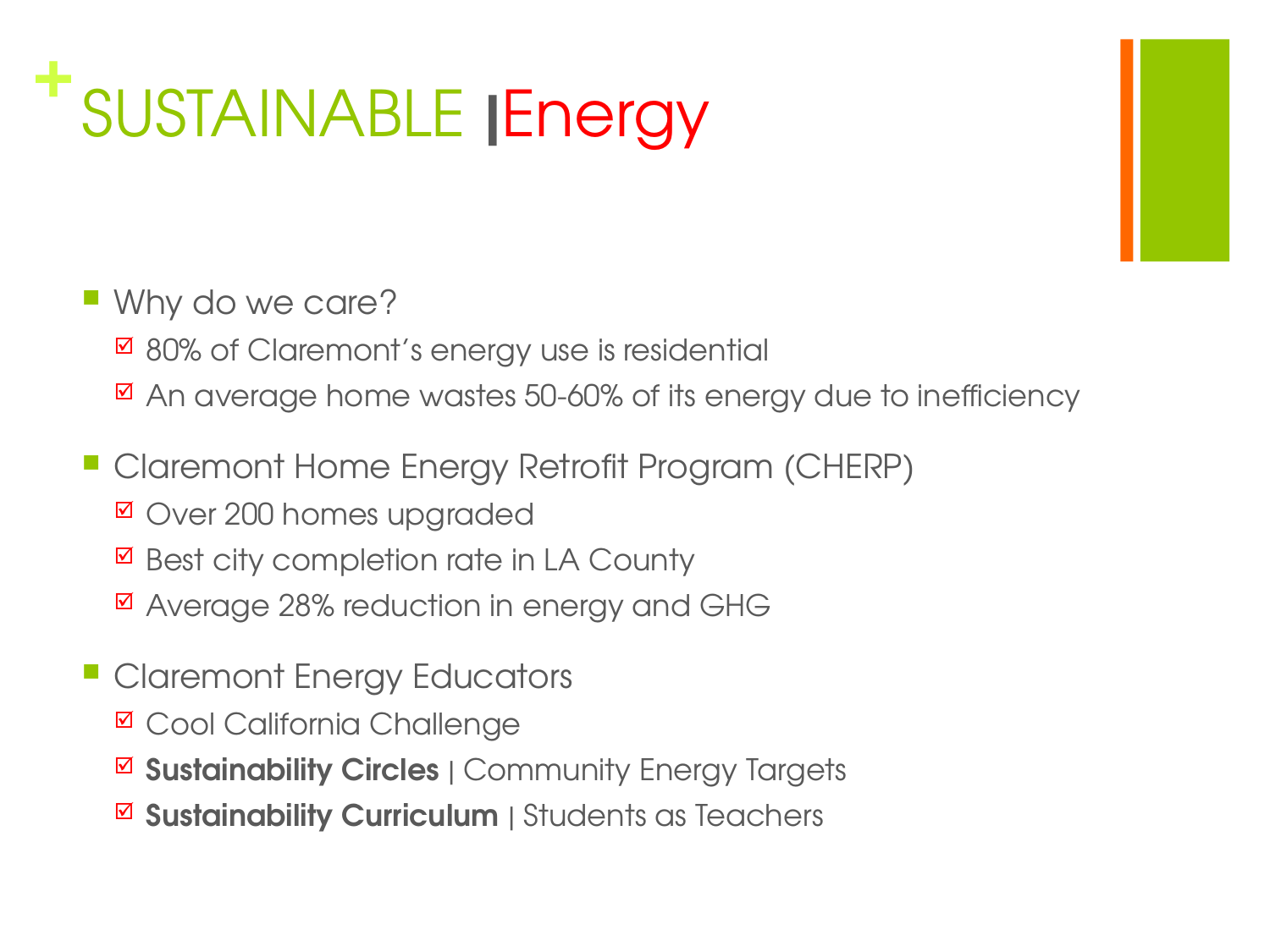

# SUSTAINABLE |Energy
Why do we care?
80% of Claremont’s energy use is residential
An average home wastes 50-60% of its energy due to inefficiency
Claremont Home Energy Retrofit Program (CHERP)
Over 200 homes upgraded
Best city completion rate in LA County
Average 28% reduction in energy and GHG
Claremont Energy Educators
Cool California Challenge
Sustainability Circles | Community Energy Targets
Sustainability Curriculum | Students as Teachers